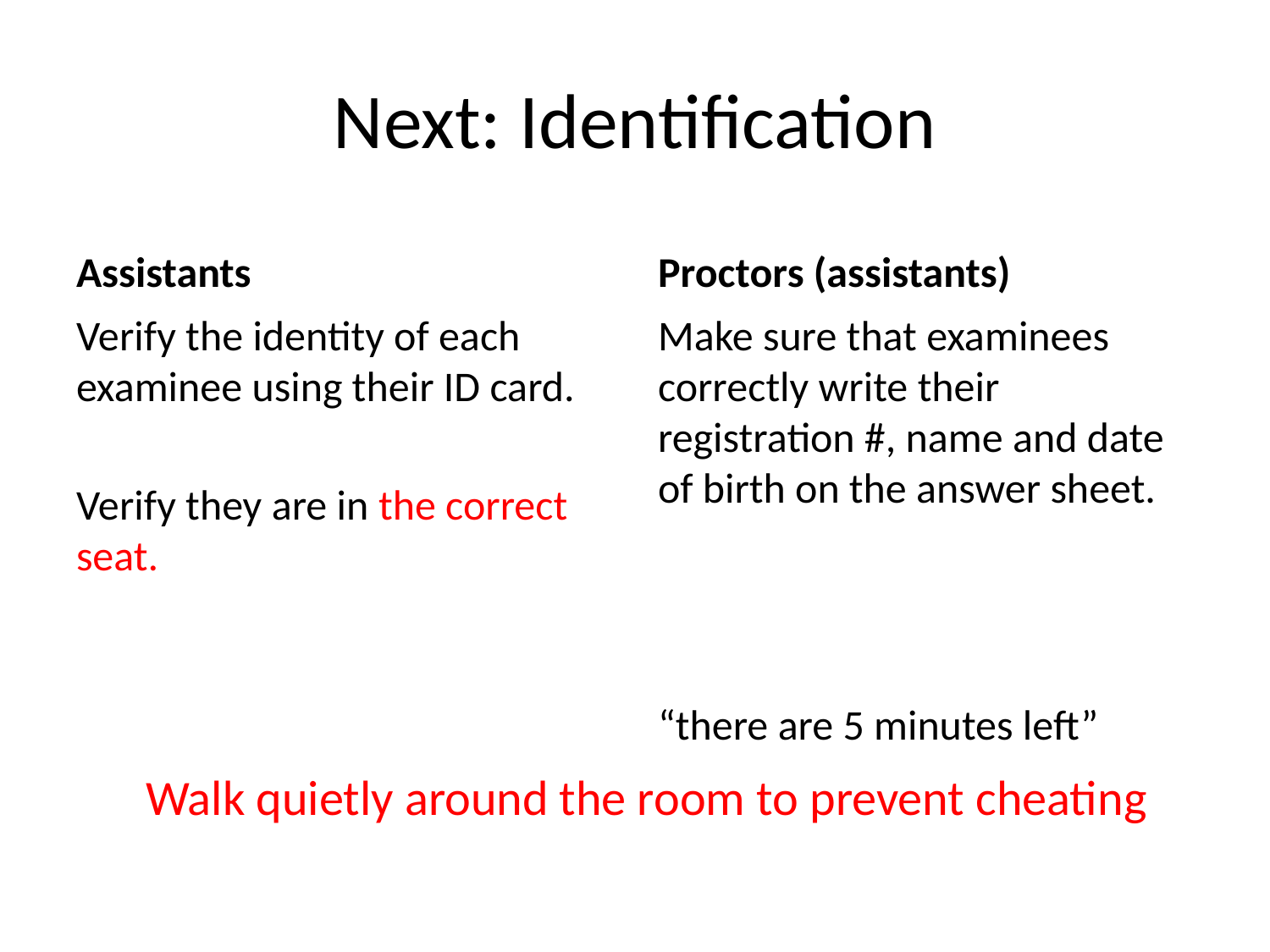

# Next: Identification
Assistants
Proctors (assistants)
Make sure that examinees correctly write their registration #, name and date of birth on the answer sheet.

“there are 5 minutes left”

Verify the identity of each examinee using their ID card.

Verify they are in the correct seat.
Walk quietly around the room to prevent cheating